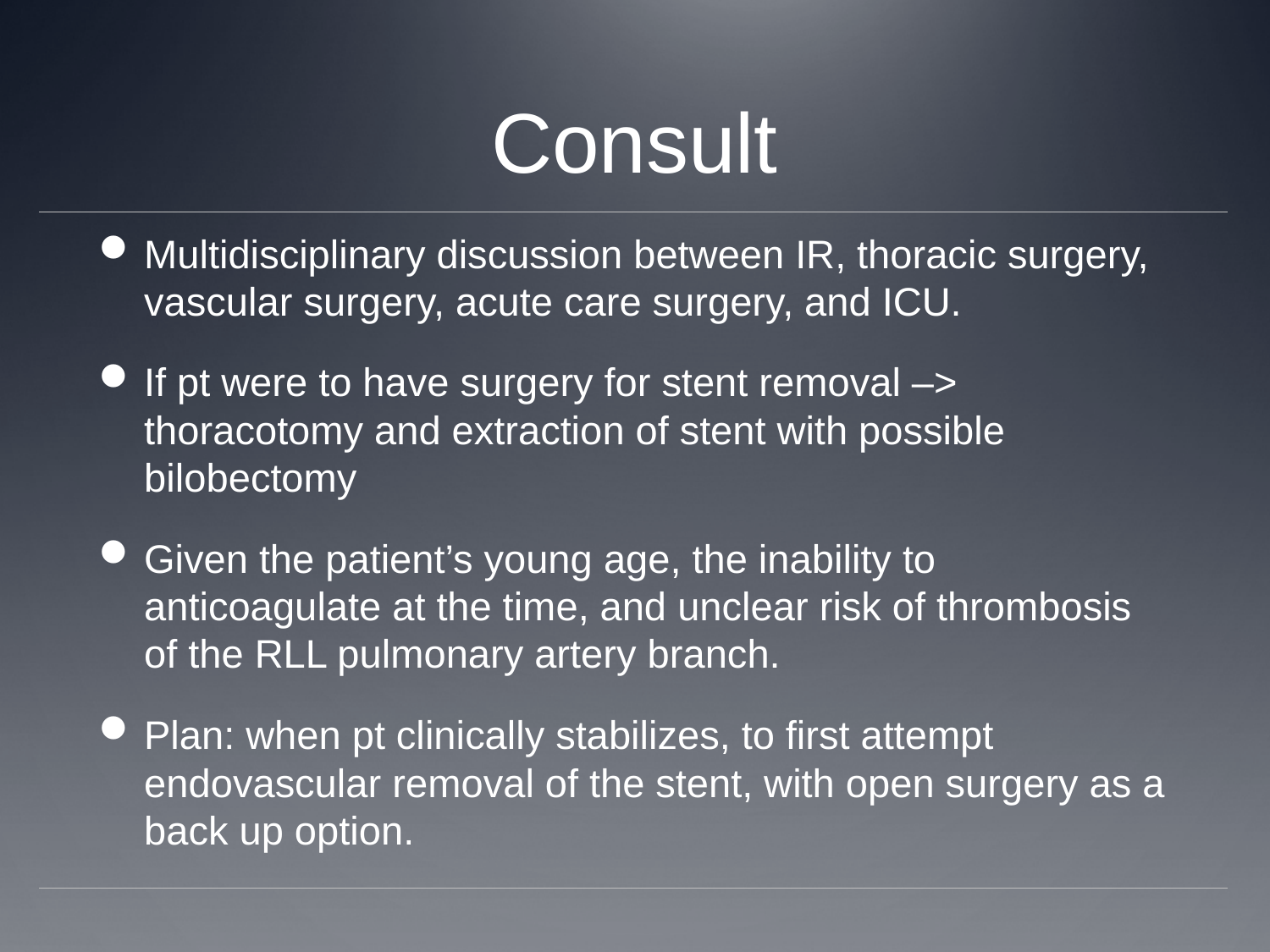

# Consult
Multidisciplinary discussion between IR, thoracic surgery, vascular surgery, acute care surgery, and ICU.
If pt were to have surgery for stent removal –> thoracotomy and extraction of stent with possible bilobectomy
Given the patient’s young age, the inability to anticoagulate at the time, and unclear risk of thrombosis of the RLL pulmonary artery branch.
Plan: when pt clinically stabilizes, to first attempt endovascular removal of the stent, with open surgery as a back up option.